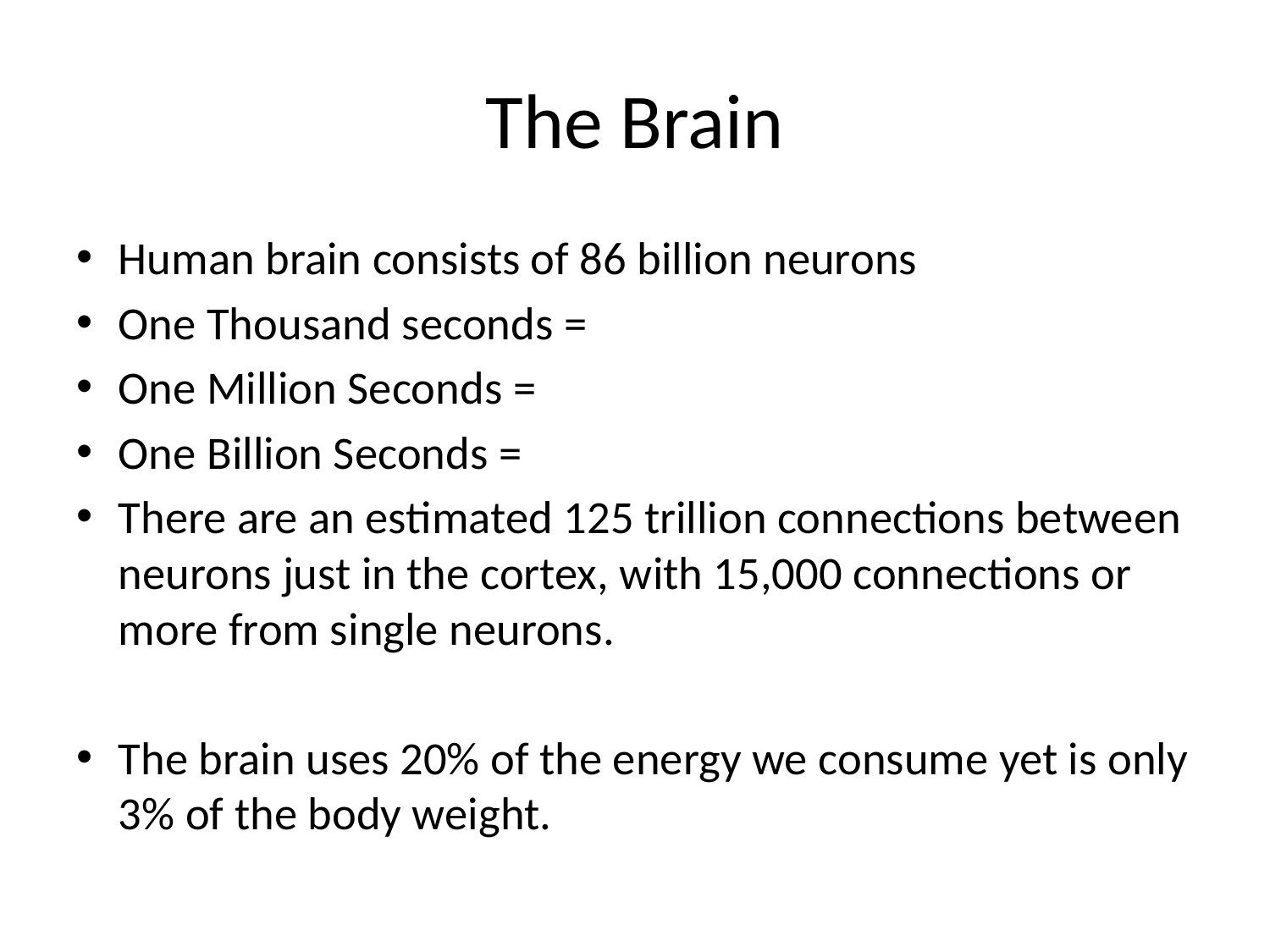

# The Brain
Human brain consists of 86 billion neurons
One Thousand seconds =
One Million Seconds =
One Billion Seconds =
There are an estimated 125 trillion connections between neurons just in the cortex, with 15,000 connections or more from single neurons.

The brain uses 20% of the energy we consume yet is only 3% of the body weight.